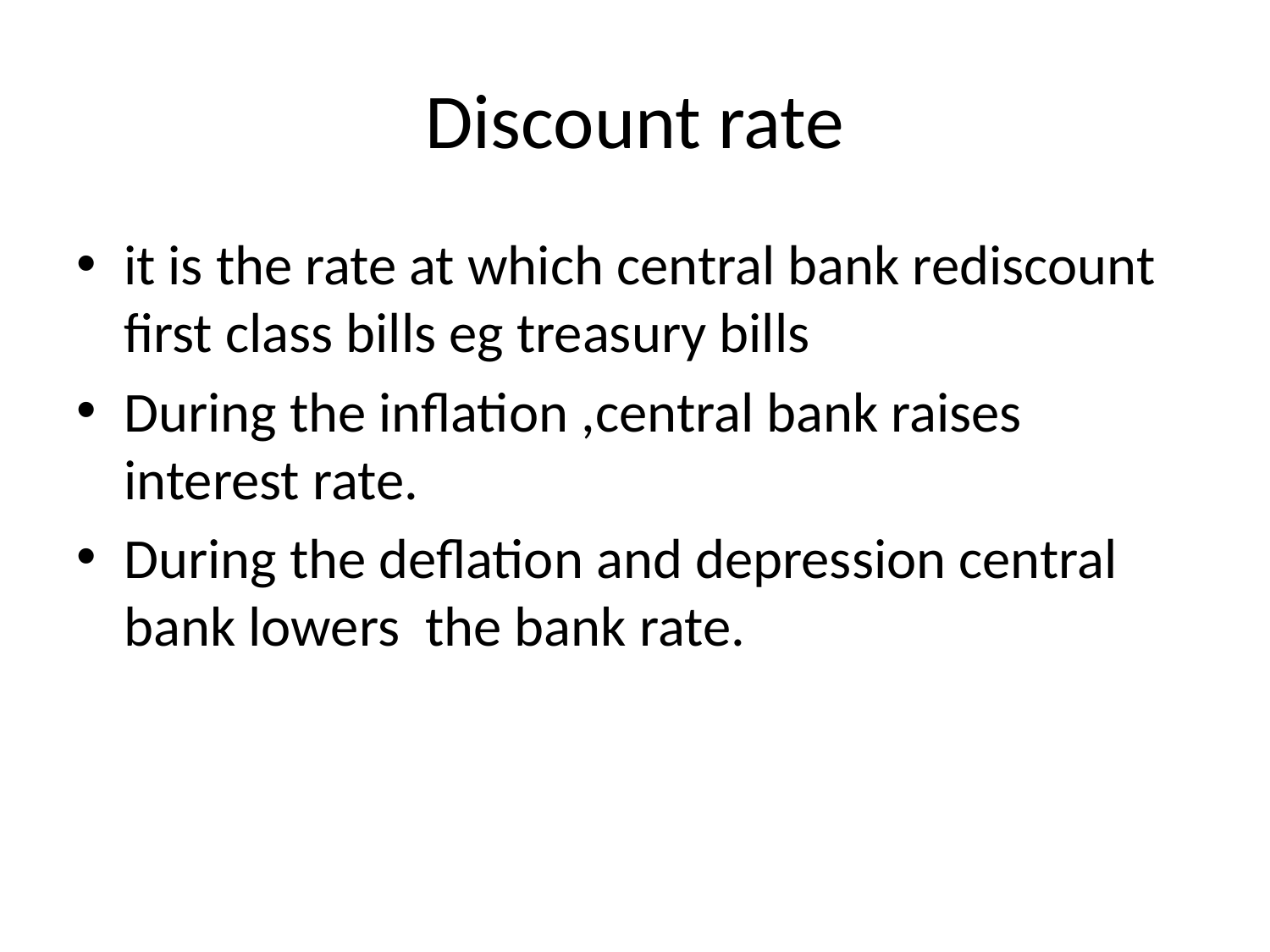

# Discount rate
it is the rate at which central bank rediscount first class bills eg treasury bills
During the inflation ,central bank raises interest rate.
During the deflation and depression central bank lowers  the bank rate.